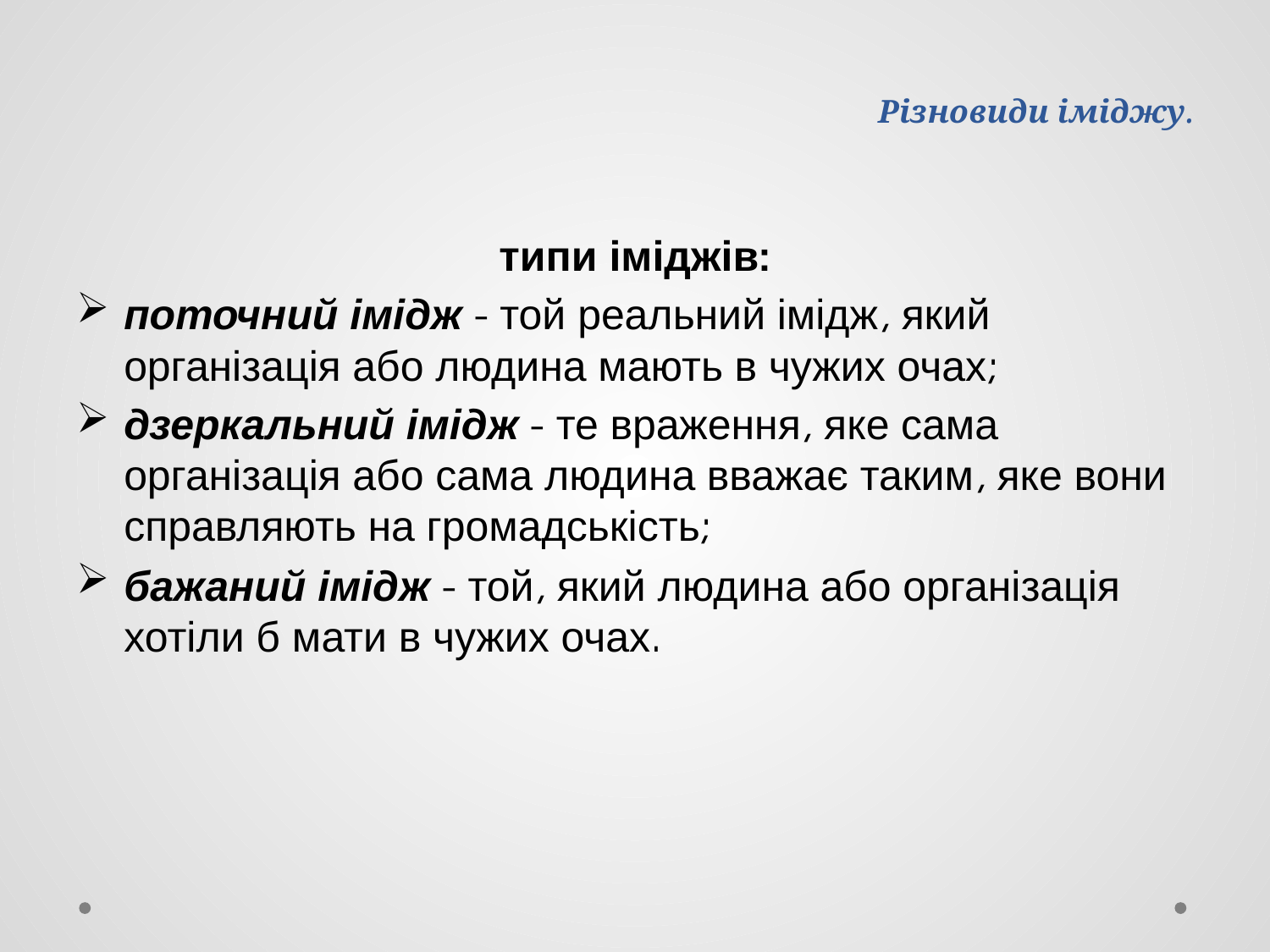

# Різновиди іміджу.
типи іміджів:
поточний імідж - той реальний імідж, який організація або людина мають в чужих очах;
дзеркальний імідж - те враження, яке сама організація або сама людина вважає таким, яке вони справляють на громадськість;
бажаний імідж - той, який людина або організація хотіли б мати в чужих очах.